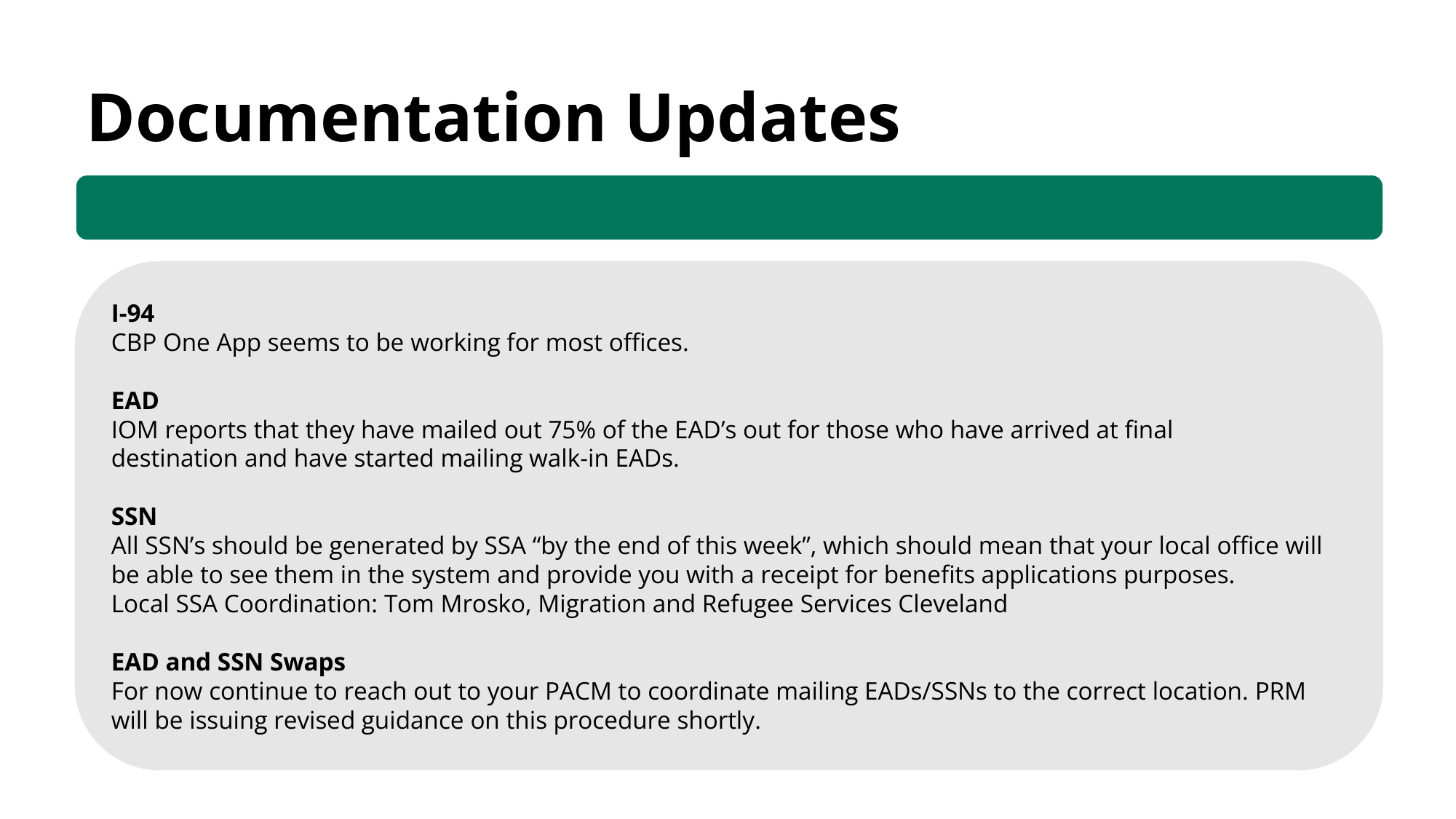

Documentation Updates

I-94
CBP One App seems to be working for most offices.

EAD
IOM reports that they have mailed out 75% of the EAD’s out for those who have arrived at final destination and have started mailing walk-in EADs.

SSN
All SSN’s should be generated by SSA “by the end of this week”, which should mean that your local office will be able to see them in the system and provide you with a receipt for benefits applications purposes.
Local SSA Coordination: Tom Mrosko, Migration and Refugee Services Cleveland

EAD and SSN Swaps
For now continue to reach out to your PACM to coordinate mailing EADs/SSNs to the correct location. PRM will be issuing revised guidance on this procedure shortly.